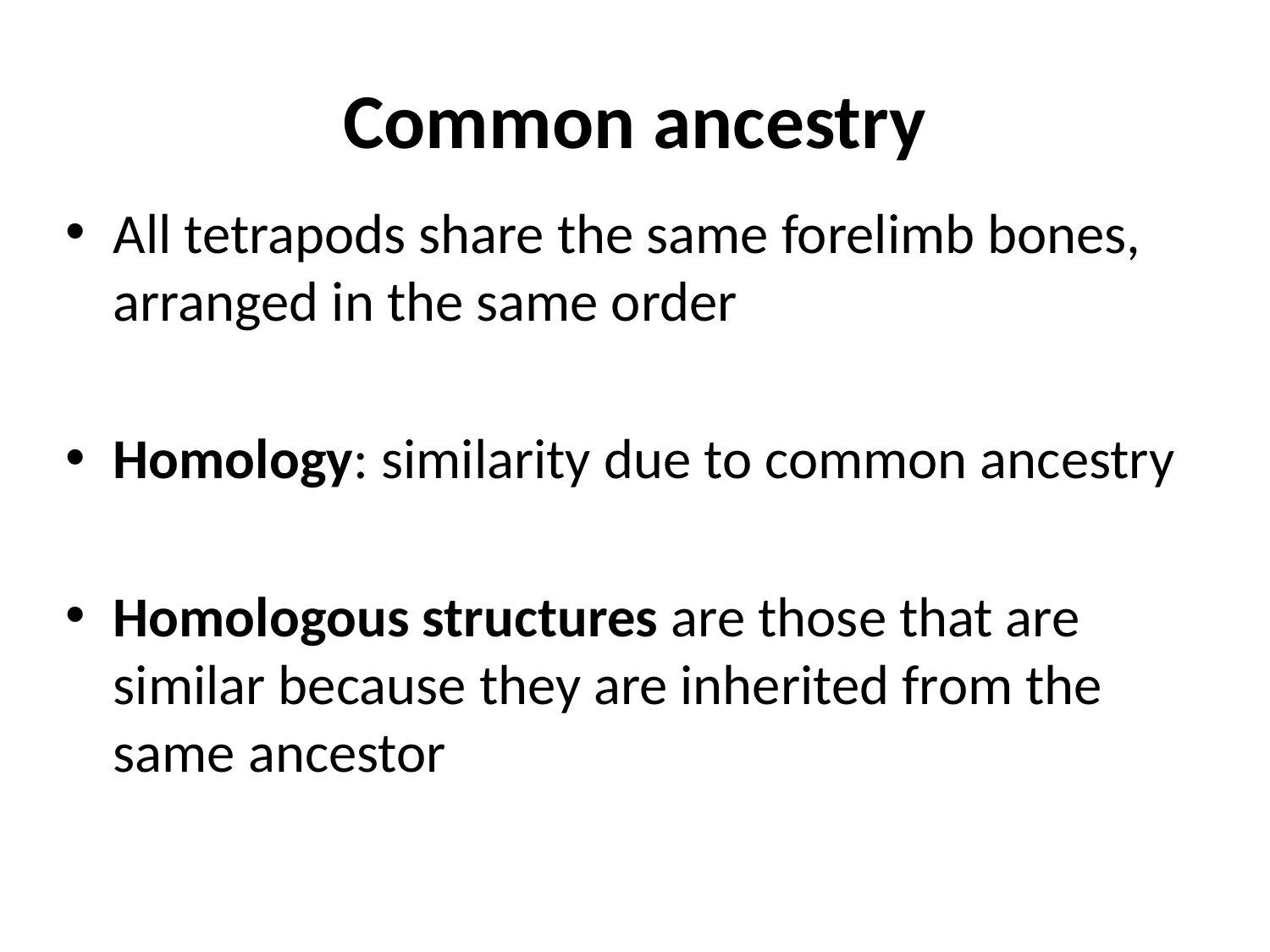

# Common ancestry
All tetrapods share the same forelimb bones, arranged in the same order

Homology: similarity due to common ancestry

Homologous structures are those that are similar because they are inherited from the same ancestor